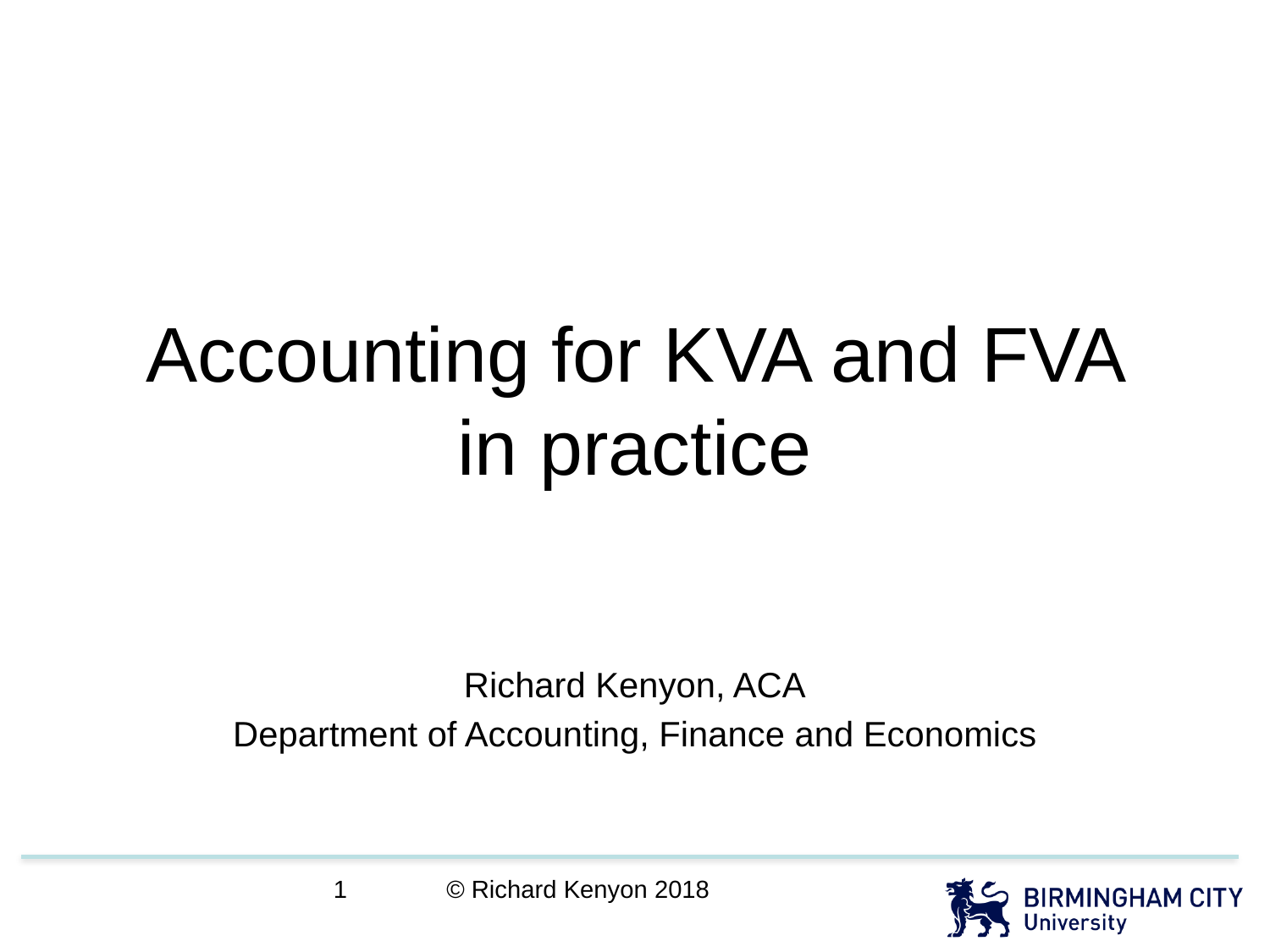

# Accounting for KVA and FVA in practice
Richard Kenyon, ACA
Department of Accounting, Finance and Economics
© Richard Kenyon 2018
1